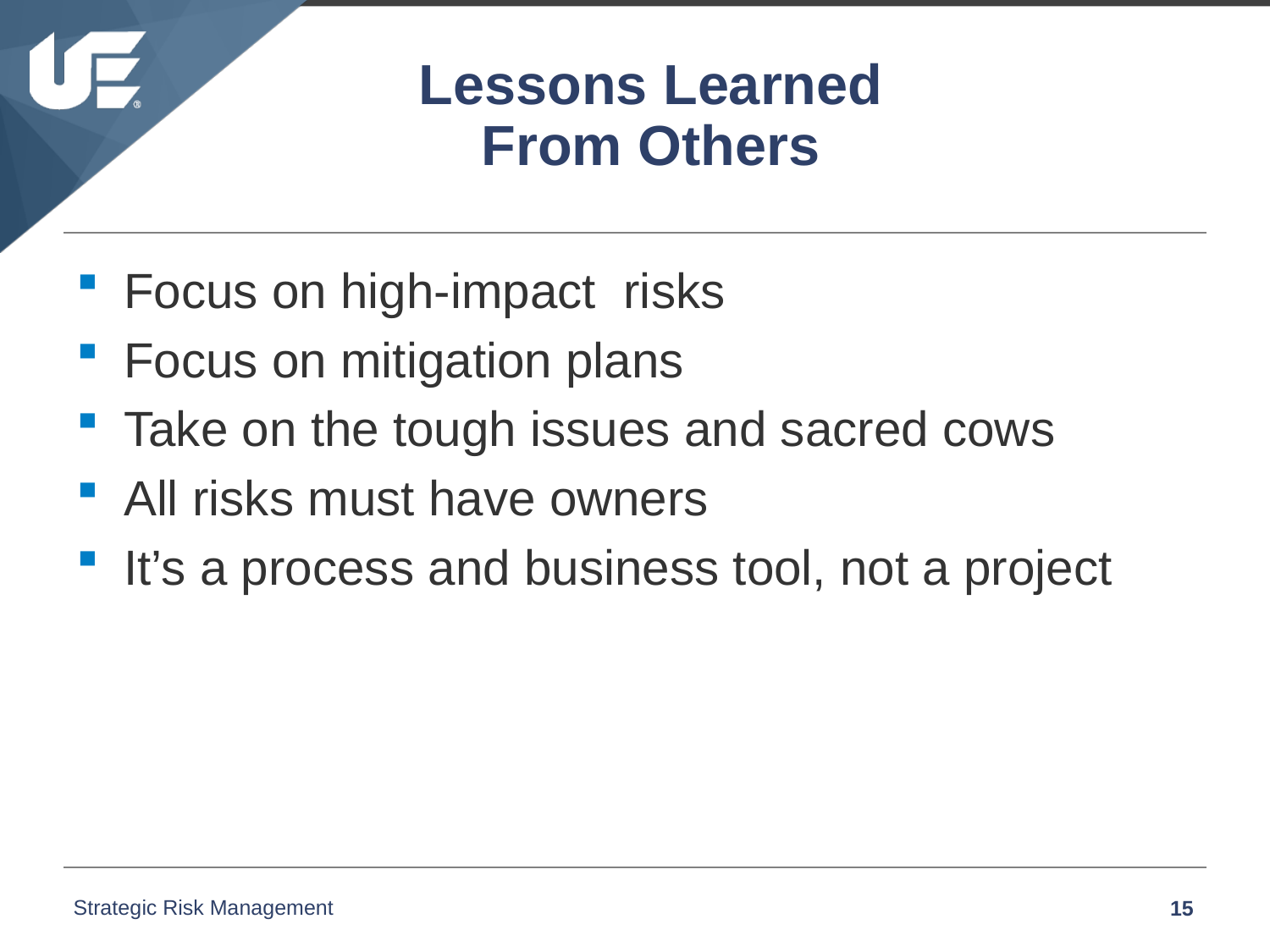

# Lessons Learned From Others
Focus on high-impact  risks
Focus on mitigation plans
Take on the tough issues and sacred cows
All risks must have owners
It’s a process and business tool, not a project

Strategic Risk Management
15